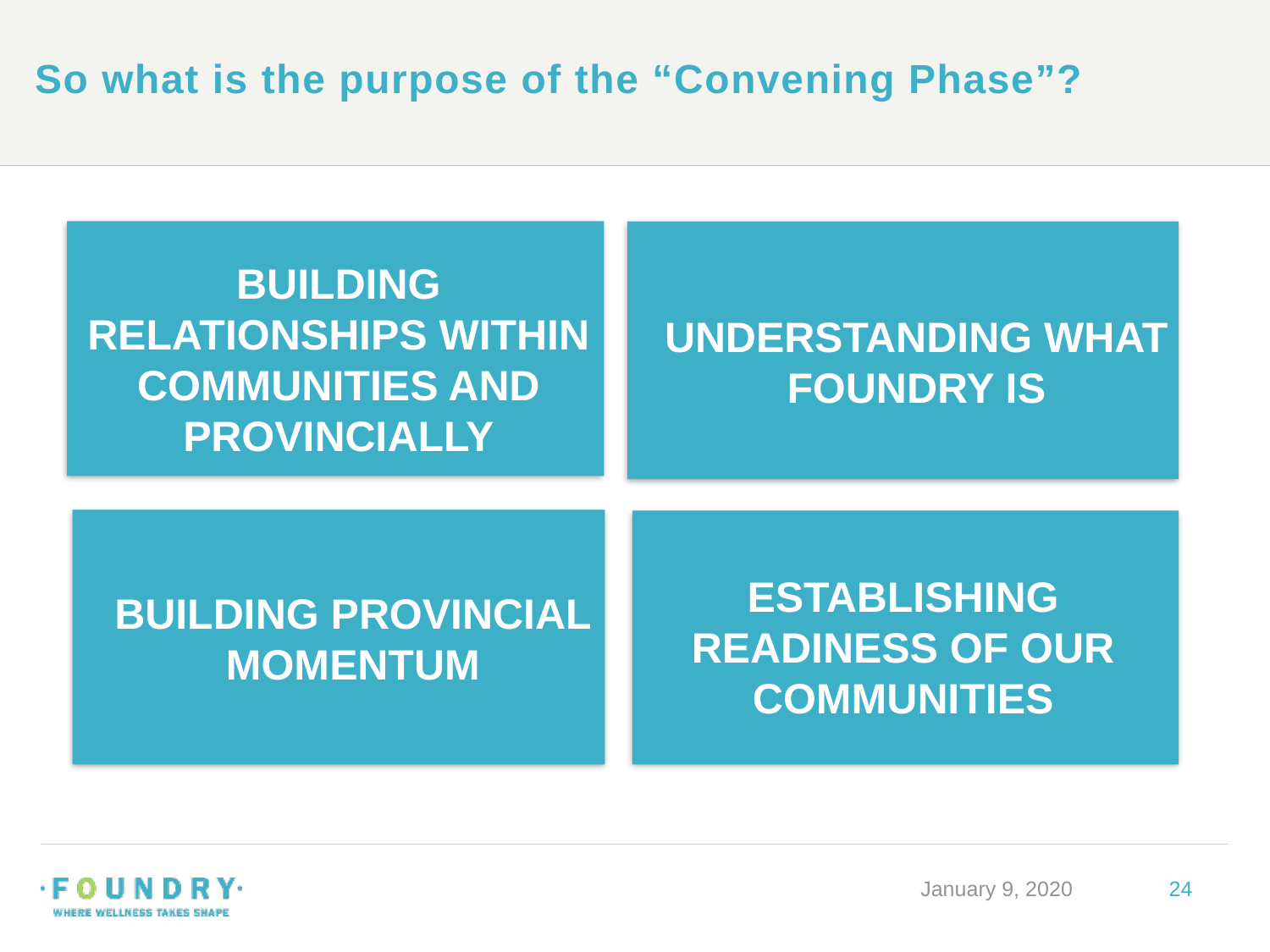

# So what is the purpose of the “Convening Phase”?

BUILDING RELATIONSHIPS WITHIN COMMUNITIES AND PROVINCIALLY
UNDERSTANDING WHAT FOUNDRY IS

ESTABLISHING READINESS OF OUR COMMUNITIES
BUILDING PROVINCIAL MOMENTUM
January 9, 2020
24